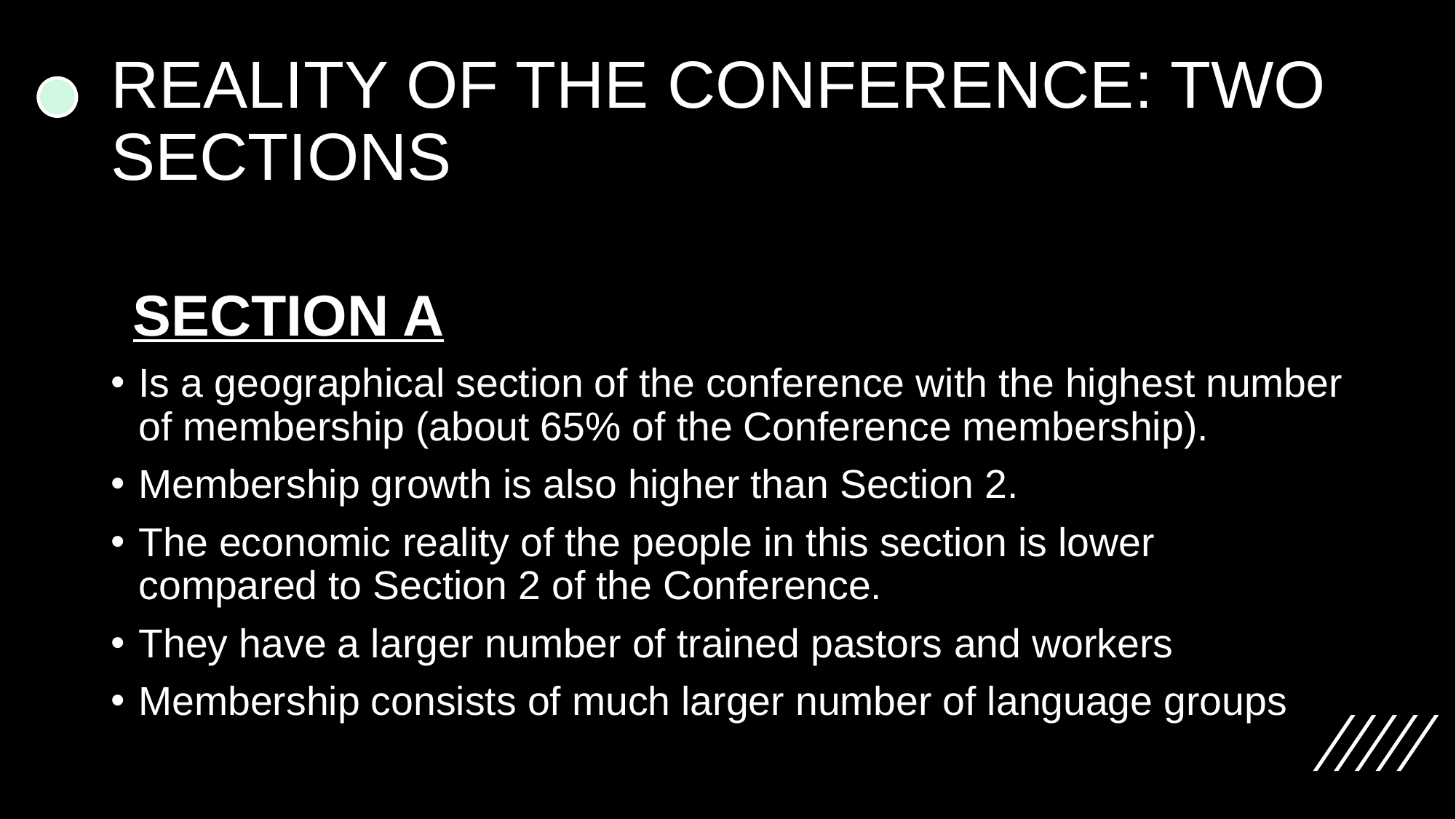

# REALITY OF THE CONFERENCE: TWO SECTIONS

  SECTION A
Is a geographical section of the conference with the highest number of membership (about 65% of the Conference membership).
Membership growth is also higher than Section 2.
The economic reality of the people in this section is lower compared to Section 2 of the Conference.
They have a larger number of trained pastors and workers
Membership consists of much larger number of language groups